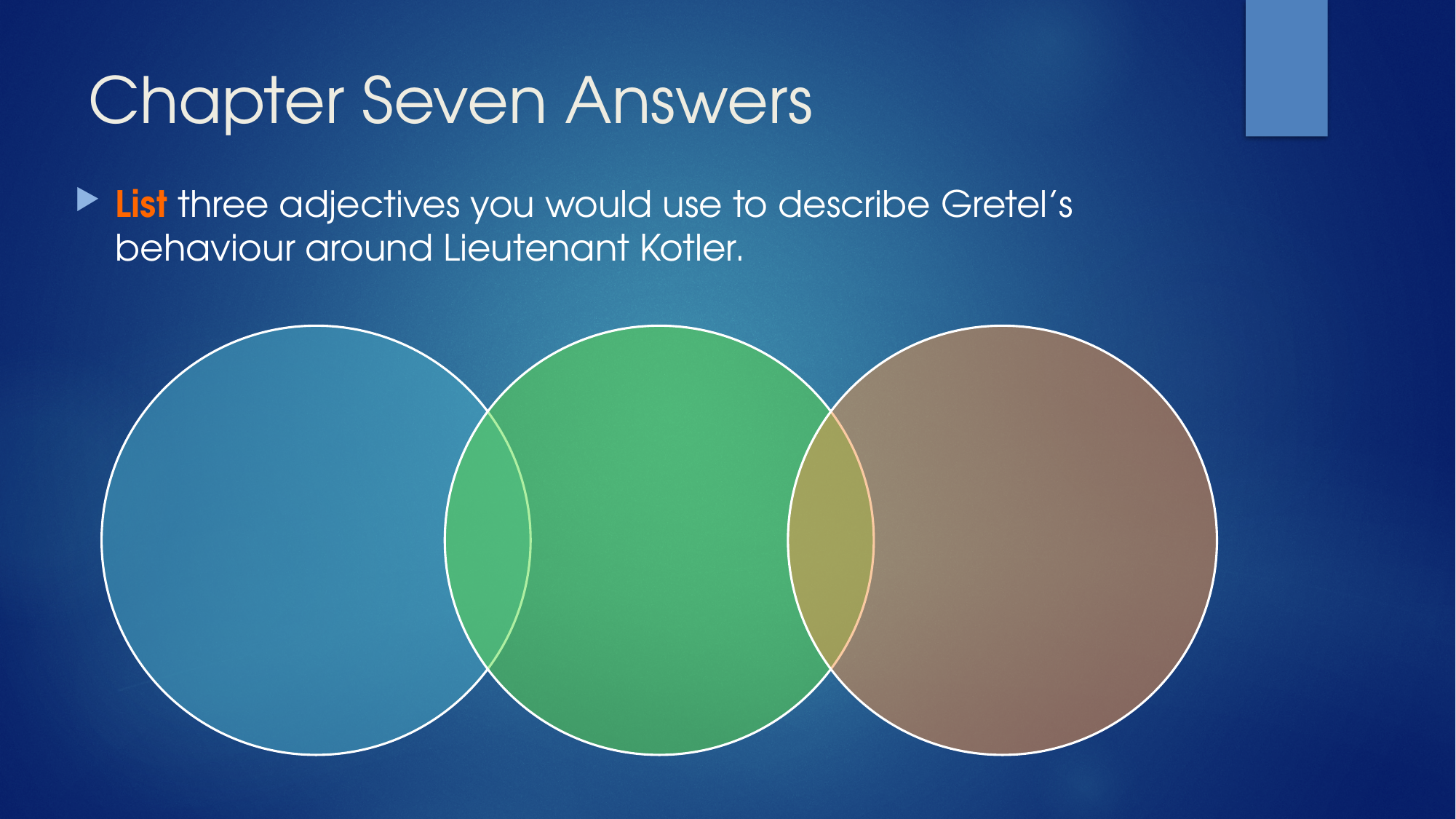

# Chapter Seven Answers
List three adjectives you would use to describe Gretel’s behaviour around Lieutenant Kotler.